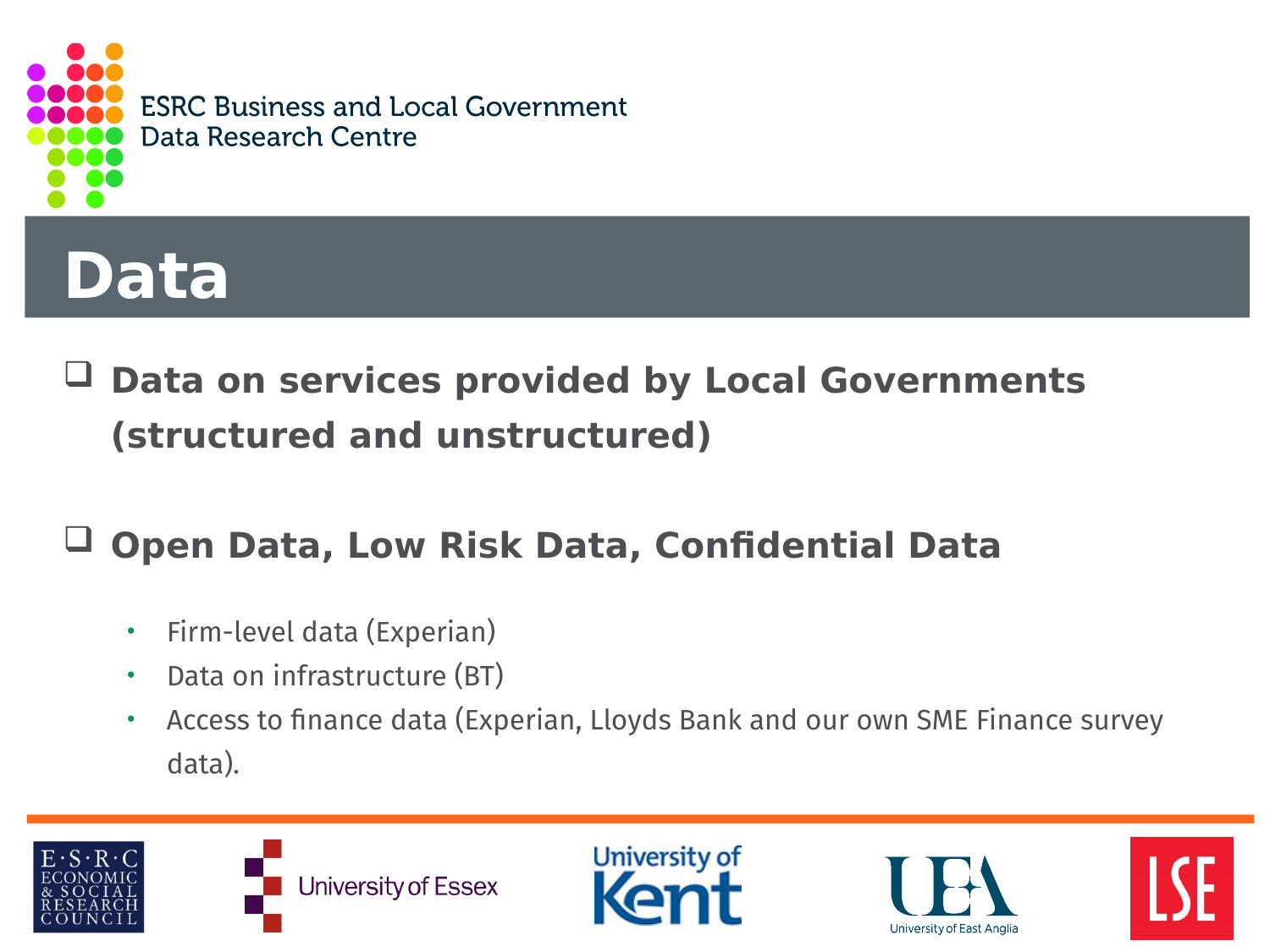

Data
Data on services provided by Local Governments (structured and unstructured)

Open Data, Low Risk Data, Confidential Data

Firm-level data (Experian)
Data on infrastructure (BT)
Access to finance data (Experian, Lloyds Bank and our own SME Finance survey data).